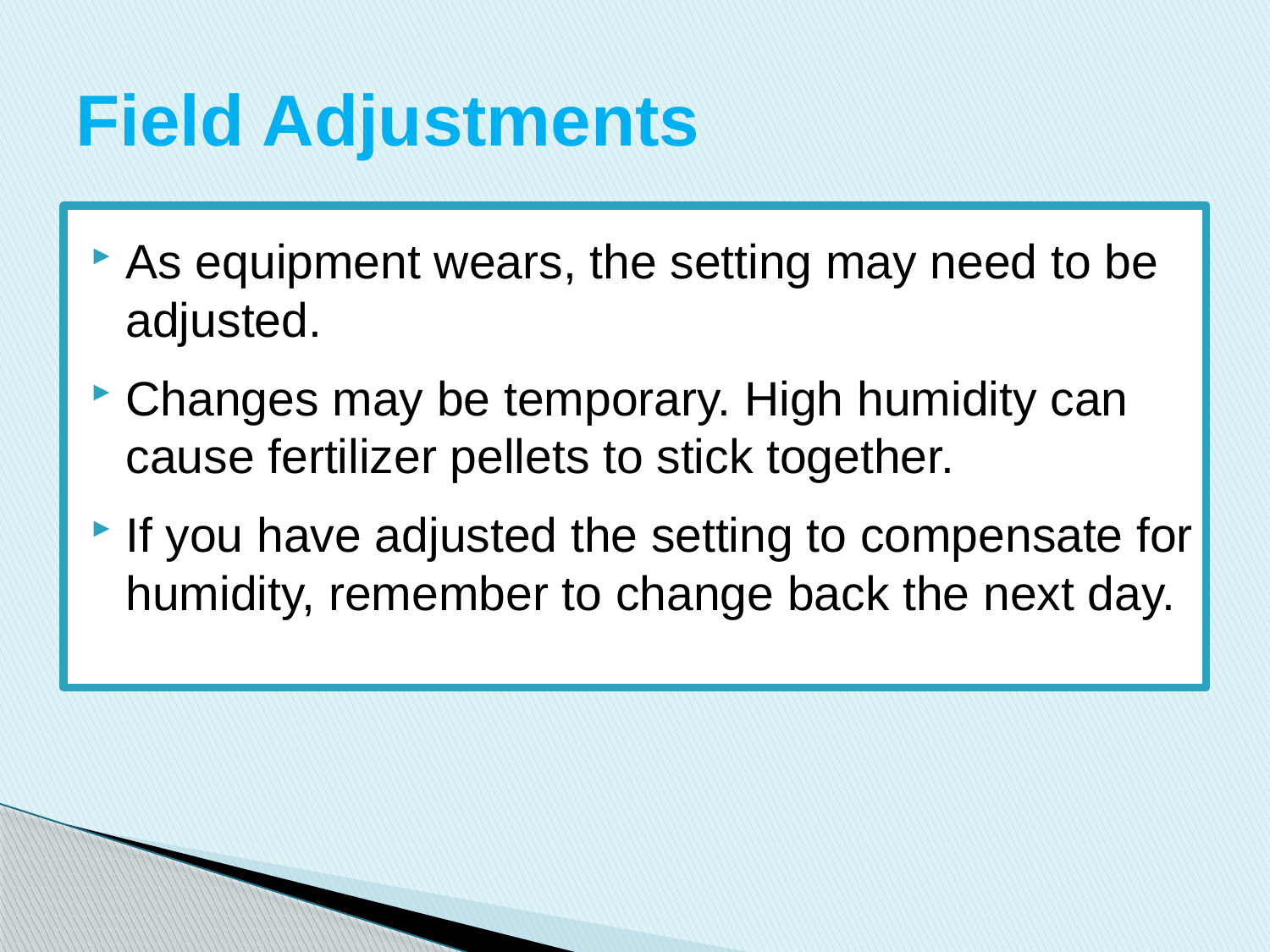

# Field Adjustments
As equipment wears, the setting may need to be adjusted.
Changes may be temporary. High humidity can cause fertilizer pellets to stick together.
If you have adjusted the setting to compensate for humidity, remember to change back the next day.